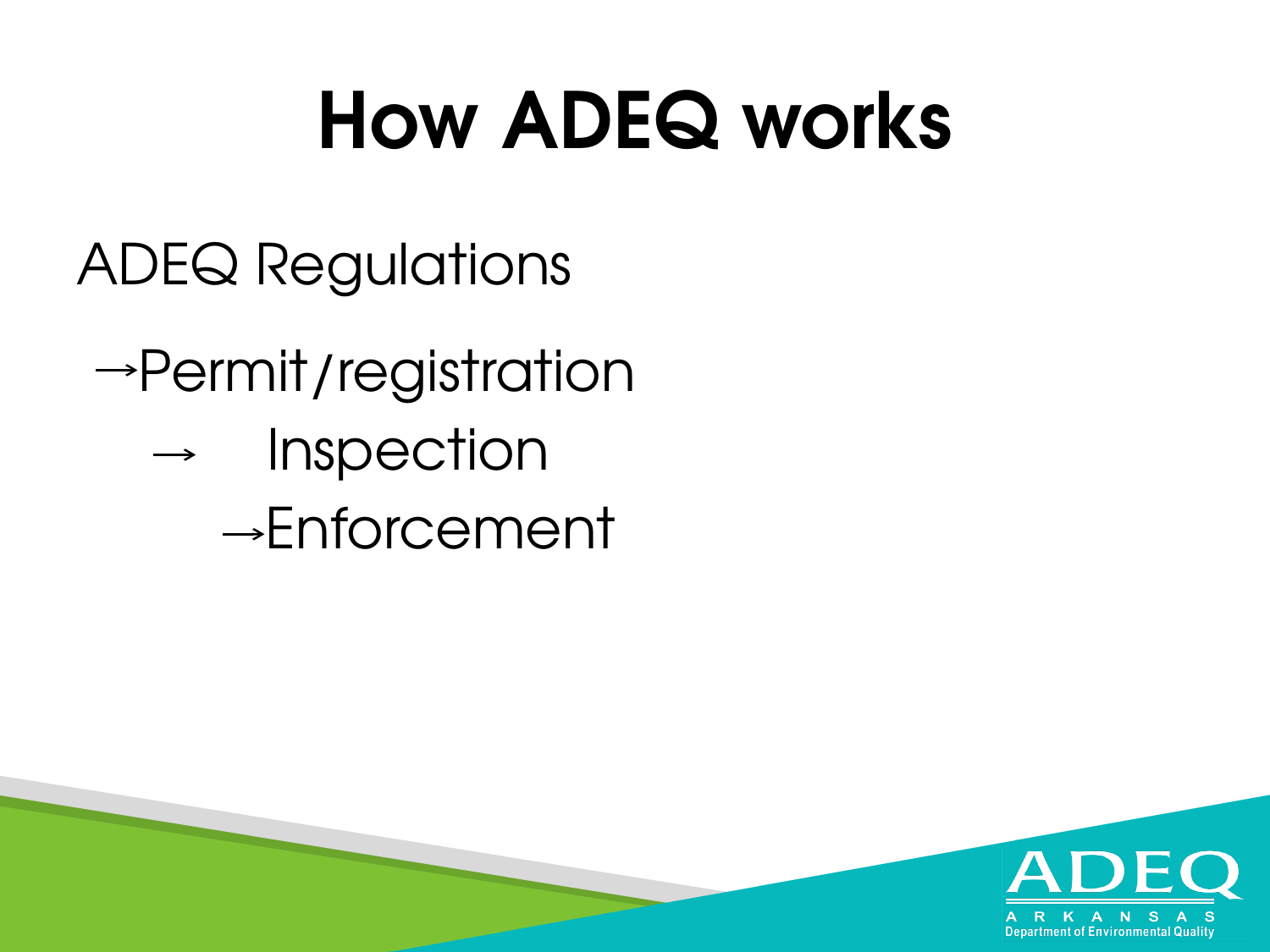

# How ADEQ works
ADEQ Regulations

    Permit/registration
	Inspection
    Enforcement